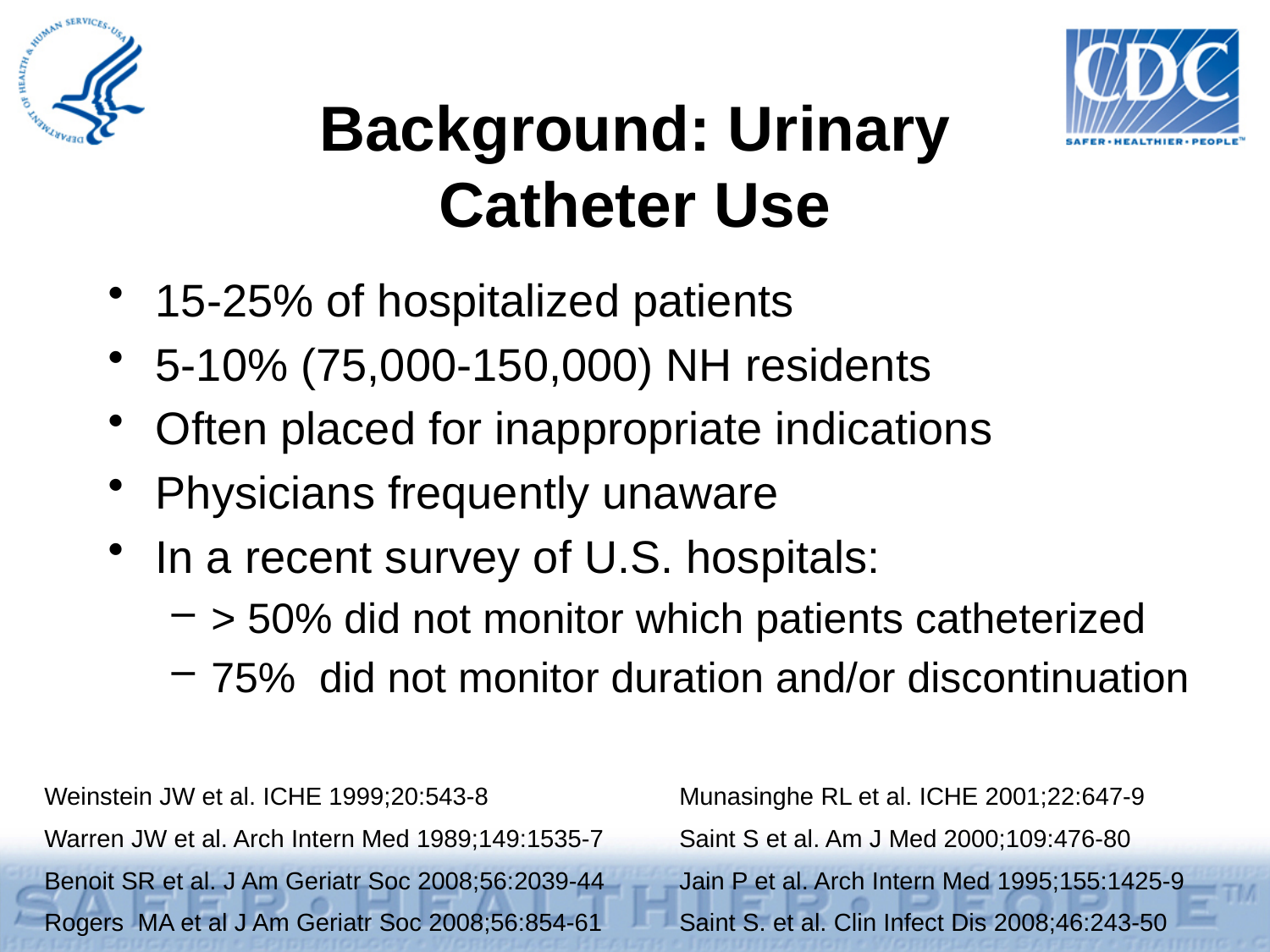

# Background: Urinary Catheter Use
15-25% of hospitalized patients
5-10% (75,000-150,000) NH residents
Often placed for inappropriate indications
Physicians frequently unaware
In a recent survey of U.S. hospitals:
> 50% did not monitor which patients catheterized
75%  did not monitor duration and/or discontinuation

Weinstein JW et al. ICHE 1999;20:543-8		Munasinghe RL et al. ICHE 2001;22:647-9
Warren JW et al. Arch Intern Med 1989;149:1535-7	Saint S et al. Am J Med 2000;109:476-80
Benoit SR et al. J Am Geriatr Soc 2008;56:2039-44	Jain P et al. Arch Intern Med 1995;155:1425-9
Rogers  MA et al J Am Geriatr Soc 2008;56:854-61	Saint S. et al. Clin Infect Dis 2008;46:243-50